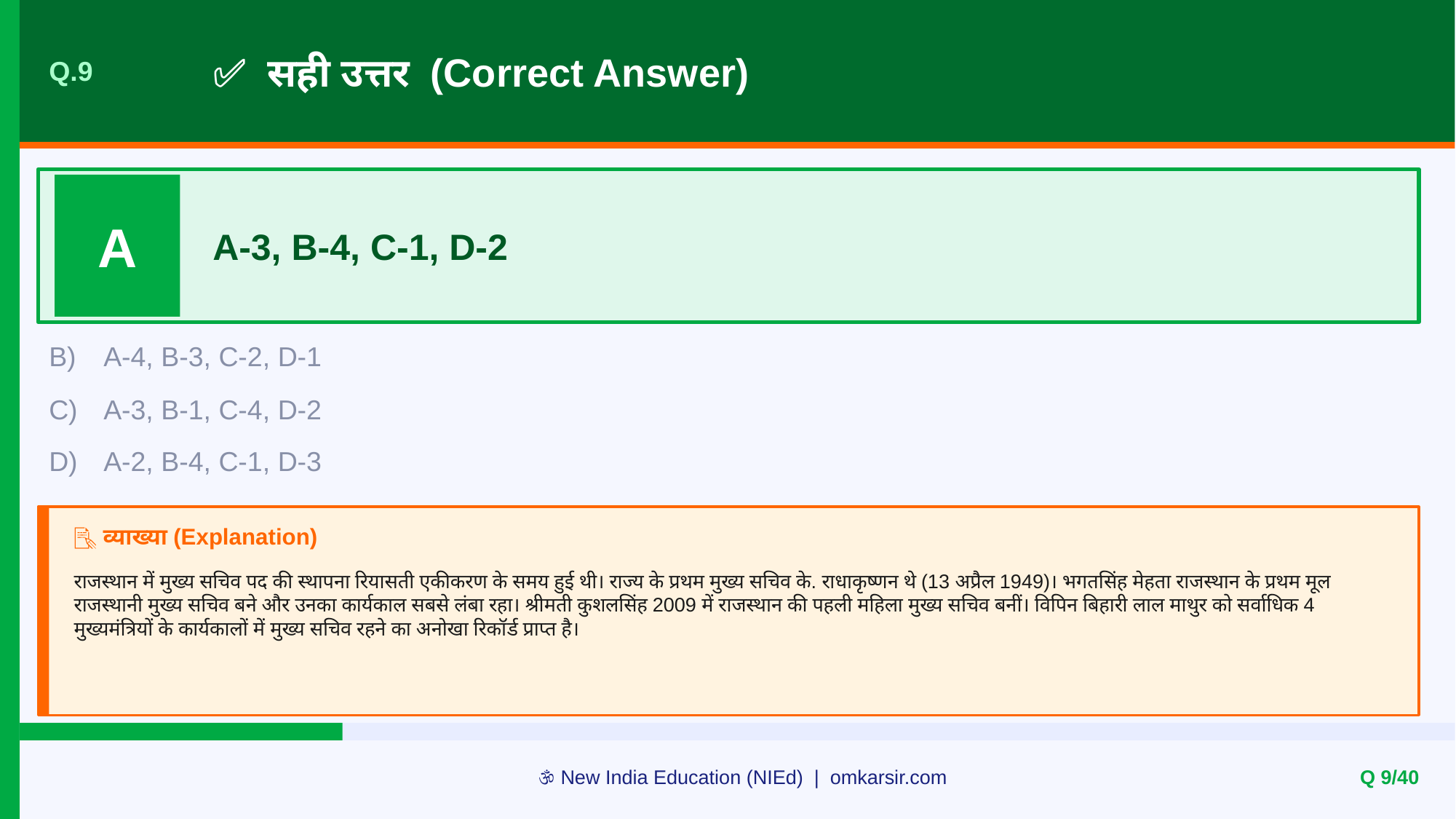

✅  सही उत्तर  (Correct Answer)
Q.9

A
A-3, B-4, C-1, D-2
B)
A-4, B-3, C-2, D-1
C)
A-3, B-1, C-4, D-2
D)
A-2, B-4, C-1, D-3

📝 व्याख्या (Explanation)
राजस्थान में मुख्य सचिव पद की स्थापना रियासती एकीकरण के समय हुई थी। राज्य के प्रथम मुख्य सचिव के. राधाकृष्णन थे (13 अप्रैल 1949)। भगतसिंह मेहता राजस्थान के प्रथम मूल राजस्थानी मुख्य सचिव बने और उनका कार्यकाल सबसे लंबा रहा। श्रीमती कुशलसिंह 2009 में राजस्थान की पहली महिला मुख्य सचिव बनीं। विपिन बिहारी लाल माथुर को सर्वाधिक 4 मुख्यमंत्रियों के कार्यकालों में मुख्य सचिव रहने का अनोखा रिकॉर्ड प्राप्त है।

🕉️ New India Education (NIEd)  |  omkarsir.com
Q 9/40